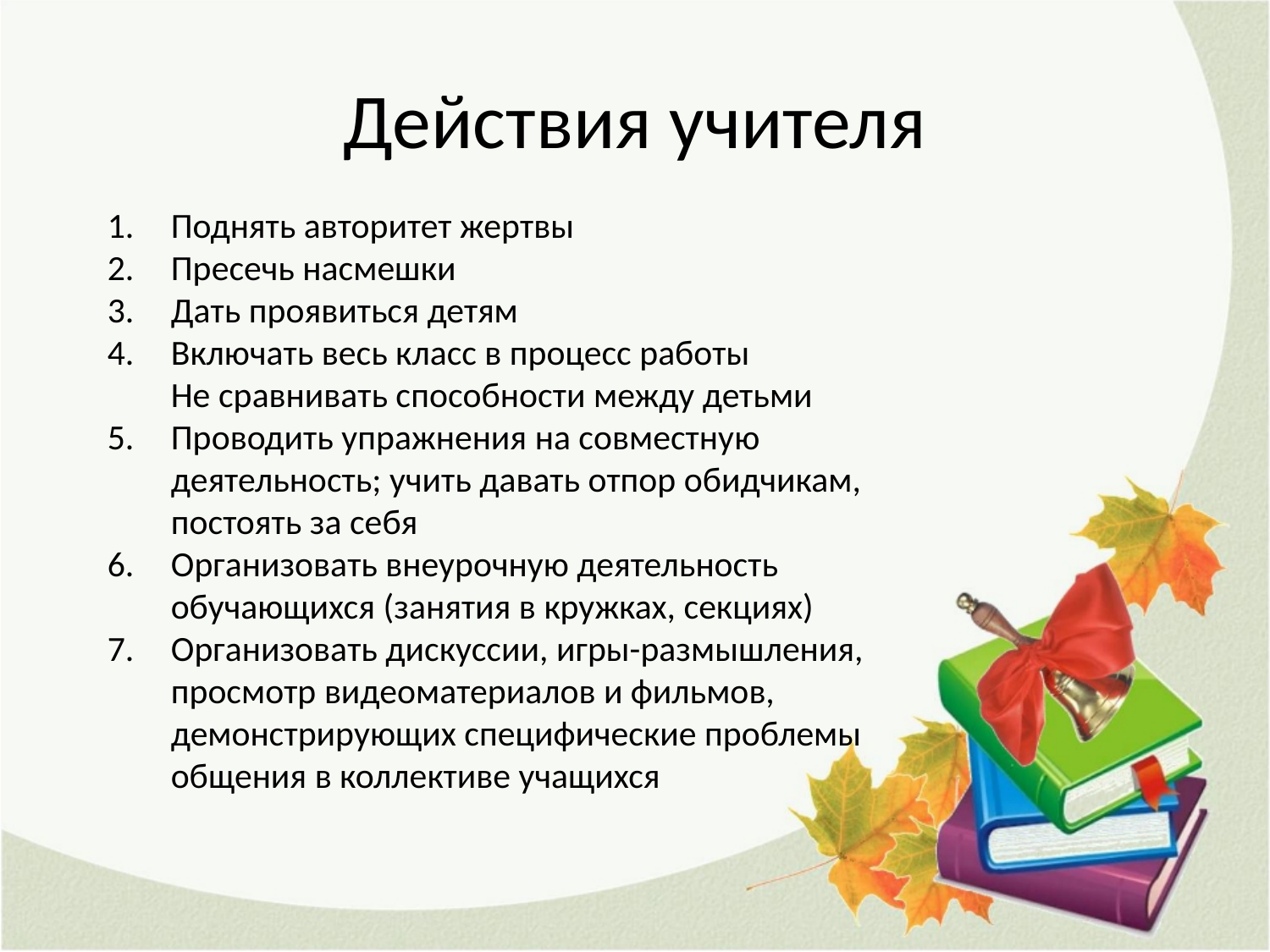

# Действия учителя
Поднять авторитет жертвы
Пресечь насмешки
Дать проявиться детям
Включать весь класс в процесс работы
Не сравнивать способности между детьми
Проводить упражнения на совместную деятельность; учить давать отпор обидчикам, постоять за себя
Организовать внеурочную деятельность обучающихся (занятия в кружках, секциях)
Организовать дискуссии, игры-размышления, просмотр видеоматериалов и фильмов, демонстрирующих специфические проблемы общения в коллективе учащихся